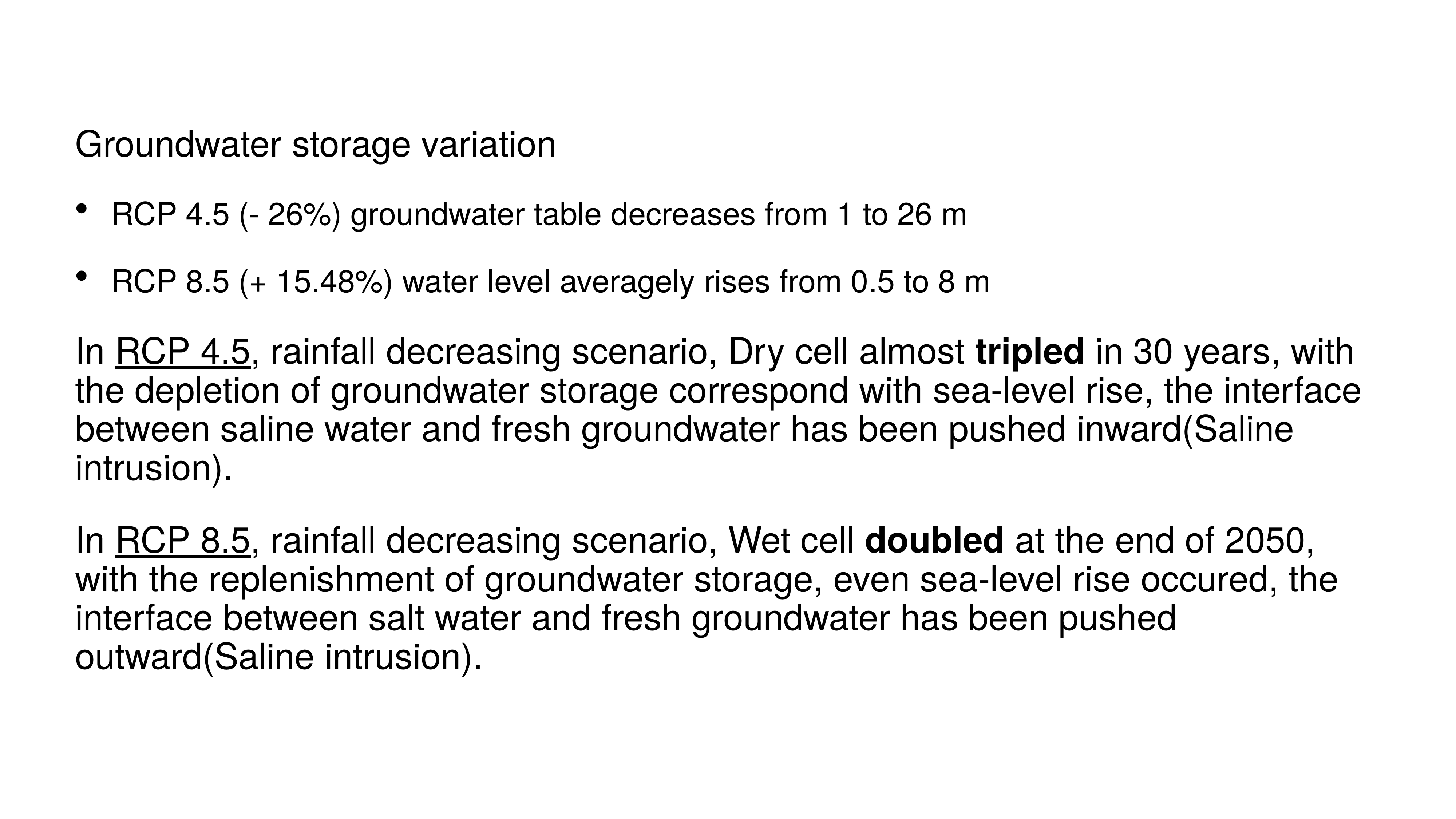

Groundwater storage variation
RCP 4.5 (- 26%) groundwater table decreases from 1 to 26 m
RCP 8.5 (+ 15.48%) water level averagely rises from 0.5 to 8 m
In RCP 4.5, rainfall decreasing scenario, Dry cell almost tripled in 30 years, with the depletion of groundwater storage correspond with sea-level rise, the interface between saline water and fresh groundwater has been pushed inward(Saline intrusion).
In RCP 8.5, rainfall decreasing scenario, Wet cell doubled at the end of 2050, with the replenishment of groundwater storage, even sea-level rise occured, the interface between salt water and fresh groundwater has been pushed outward(Saline intrusion).